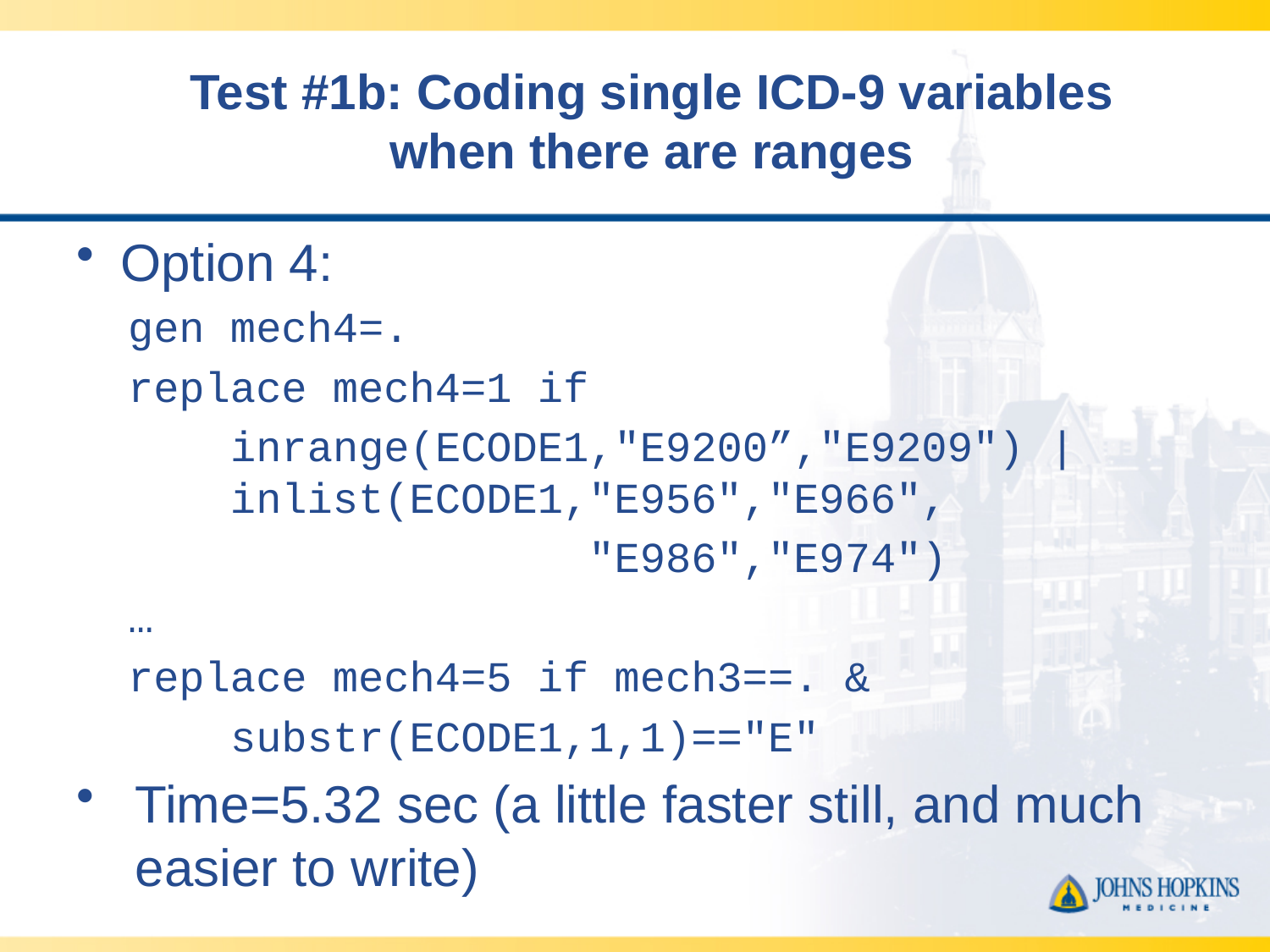

# Test #1b: Coding single ICD-9 variables when there are ranges
Option 4:
gen mech4=.
replace mech4=1 if
    inrange(ECODE1,"E9200”,"E9209") |
    inlist(ECODE1,"E956","E966",
                  "E986","E974")
…
replace mech4=5 if mech3==. &
    substr(ECODE1,1,1)=="E"
Time=5.32 sec (a little faster still, and much easier to write)